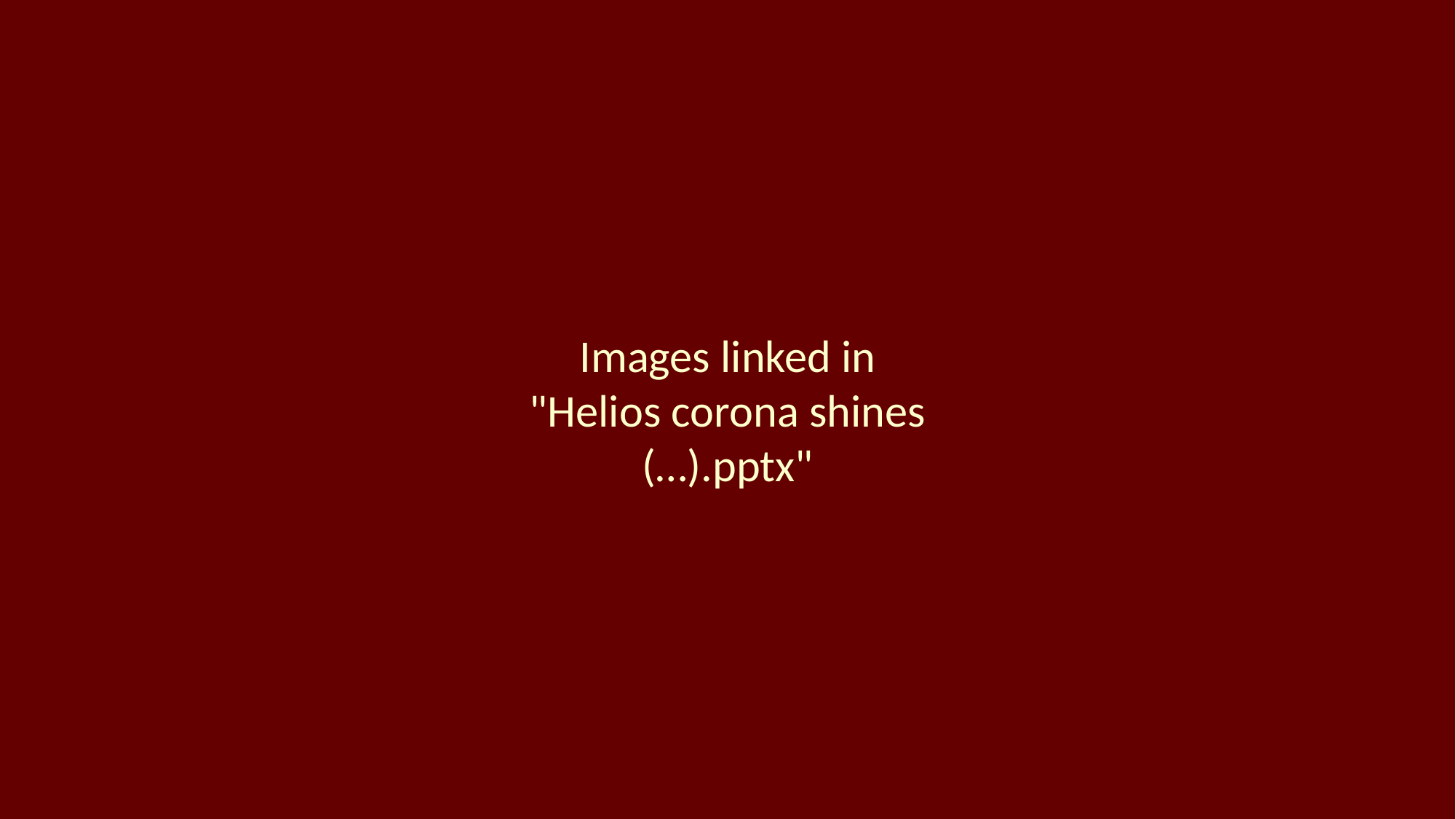

Images linked in
"Helios corona shines (…).pptx"